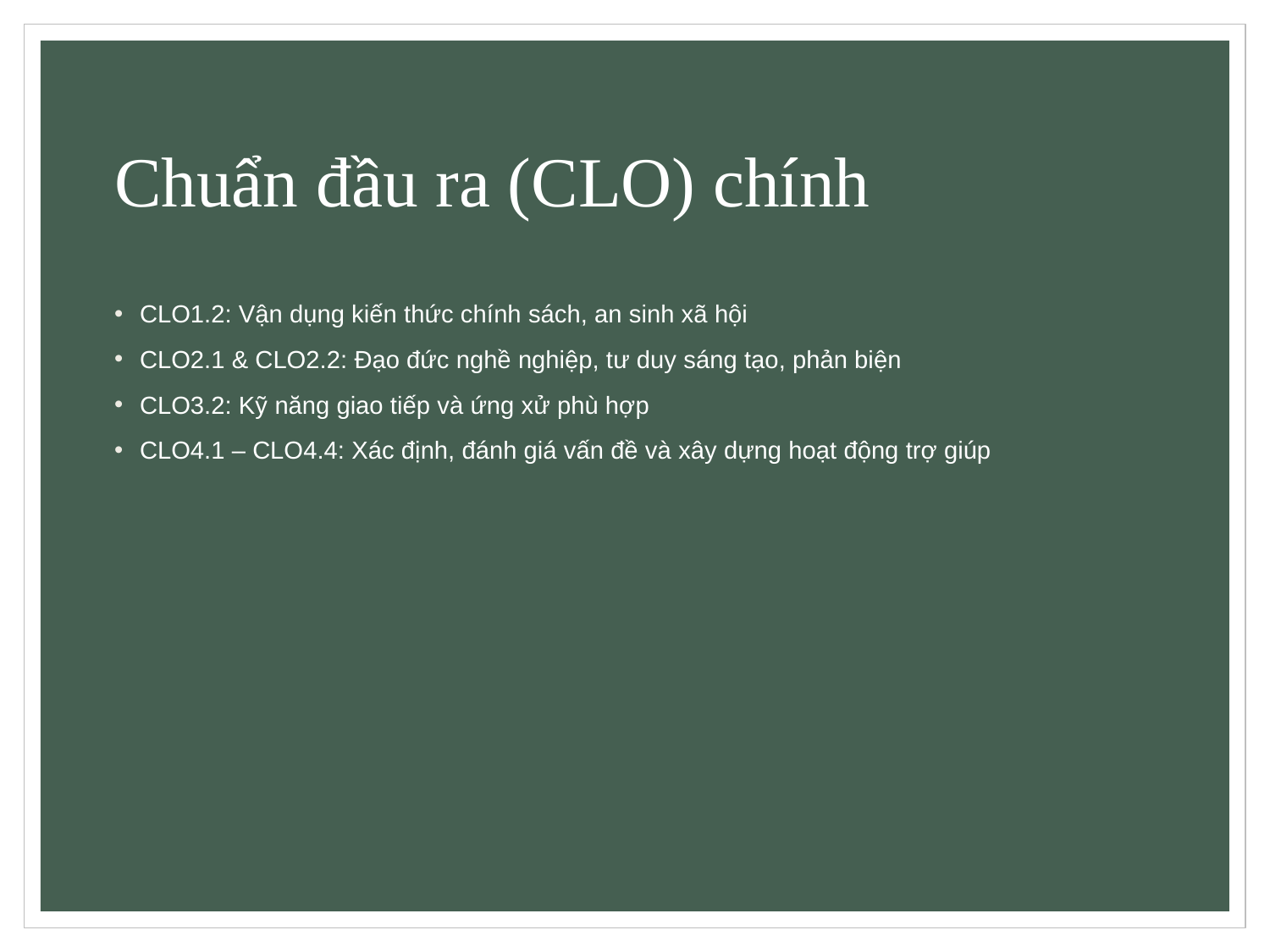

# Chuẩn đầu ra (CLO) chính
CLO1.2: Vận dụng kiến thức chính sách, an sinh xã hội
CLO2.1 & CLO2.2: Đạo đức nghề nghiệp, tư duy sáng tạo, phản biện
CLO3.2: Kỹ năng giao tiếp và ứng xử phù hợp
CLO4.1 – CLO4.4: Xác định, đánh giá vấn đề và xây dựng hoạt động trợ giúp